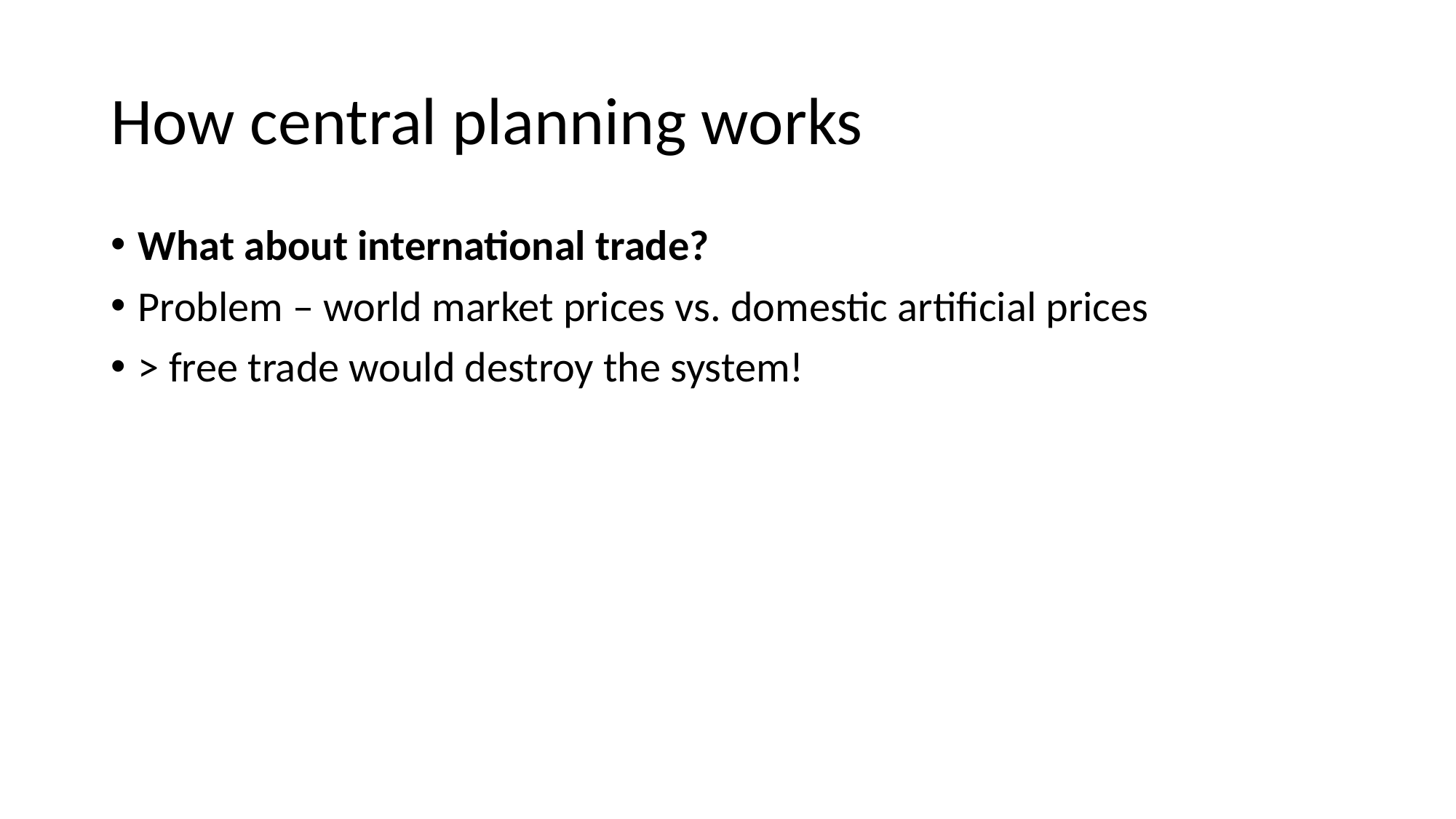

# How central planning works
What about international trade?
Problem – world market prices vs. domestic artificial prices
> free trade would destroy the system!